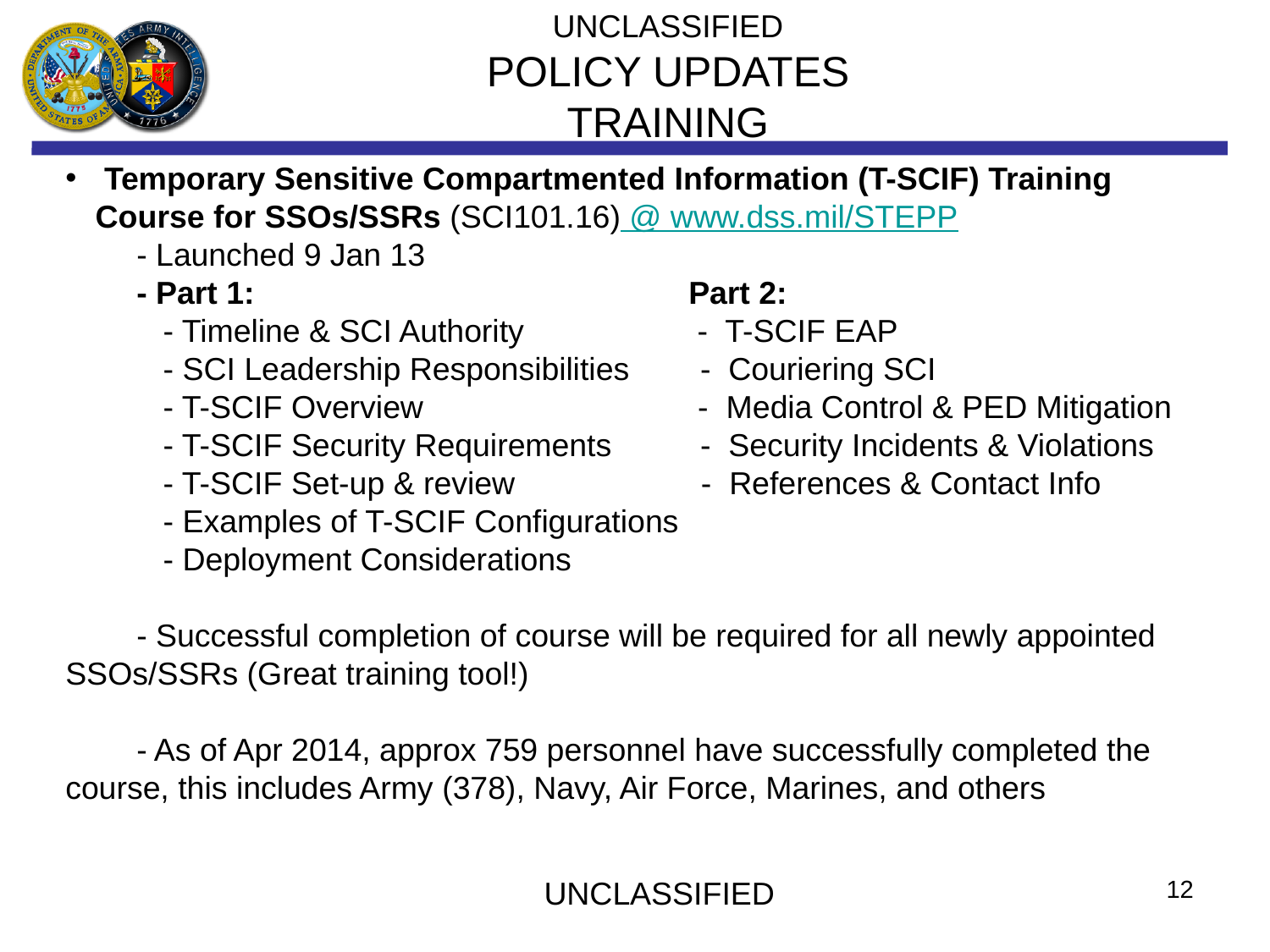

UNCLASSIFIED
POLICY UPDATES
TRAINING

 Temporary Sensitive Compartmented Information (T-SCIF) Training Course for SSOs/SSRs (SCI101.16) @ www.dss.mil/STEPP
        - Launched 9 Jan 13
        - Part 1:                                                 Part 2:
           - Timeline & SCI Authority	              -  T-SCIF EAP
           - SCI Leadership Responsibilities        -  Couriering SCI
           - T-SCIF Overview                               -  Media Control & PED Mitigation
           - T-SCIF Security Requirements          -  Security Incidents & Violations
           - T-SCIF Set-up & review                     -  References & Contact Info
           - Examples of T-SCIF Configurations
           - Deployment Considerations

        - Successful completion of course will be required for all newly appointed SSOs/SSRs (Great training tool!)

        - As of Apr 2014, approx 759 personnel have successfully completed the course, this includes Army (378), Navy, Air Force, Marines, and others

12
UNCLASSIFIED